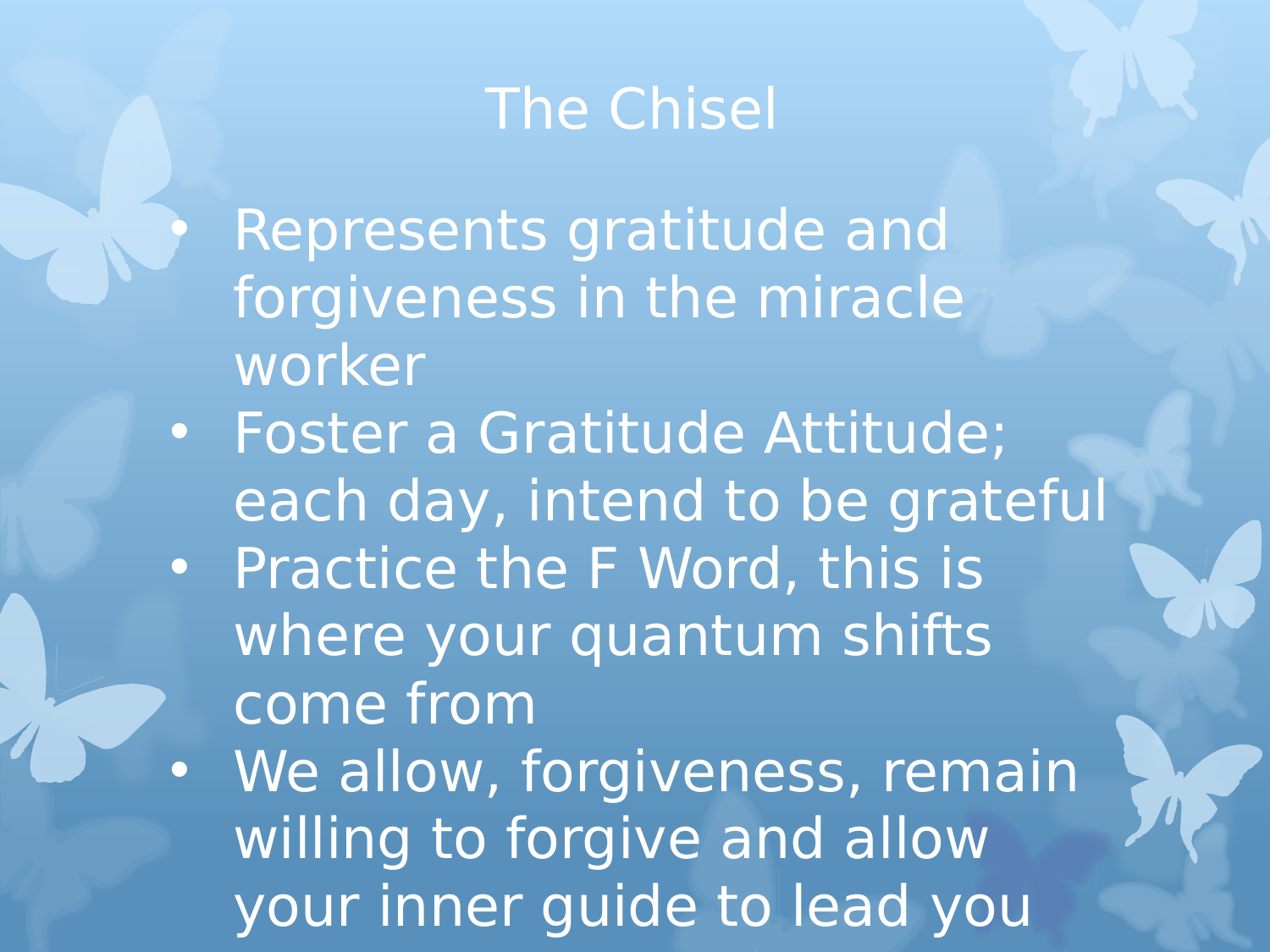

# The Chisel
Represents gratitude and forgiveness in the miracle worker
Foster a Gratitude Attitude; each day, intend to be grateful
Practice the F Word, this is where your quantum shifts come from
We allow, forgiveness, remain willing to forgive and allow your inner guide to lead you